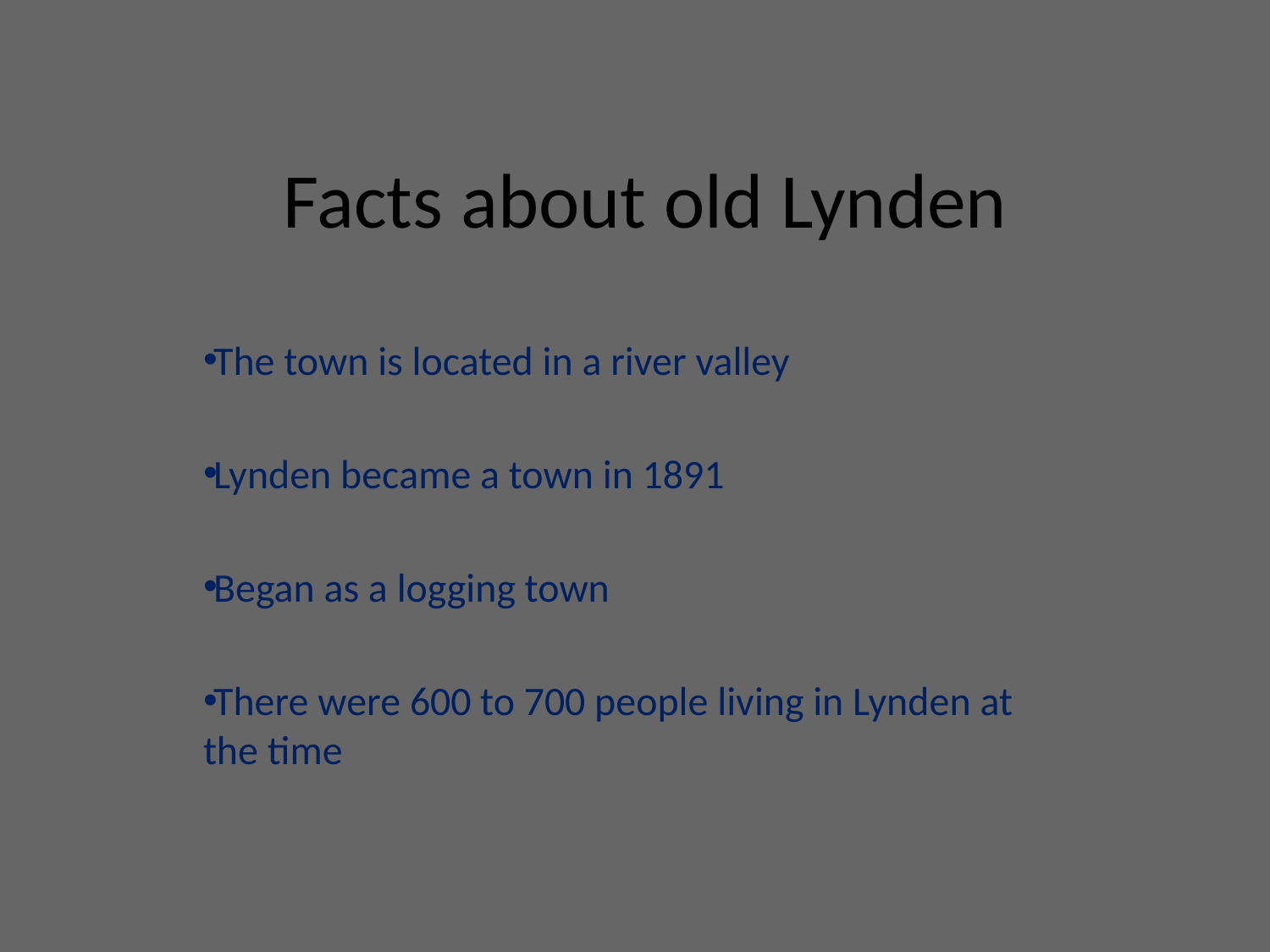

# Facts about old Lynden
The town is located in a river valley

Lynden became a town in 1891

Began as a logging town

There were 600 to 700 people living in Lynden at the time